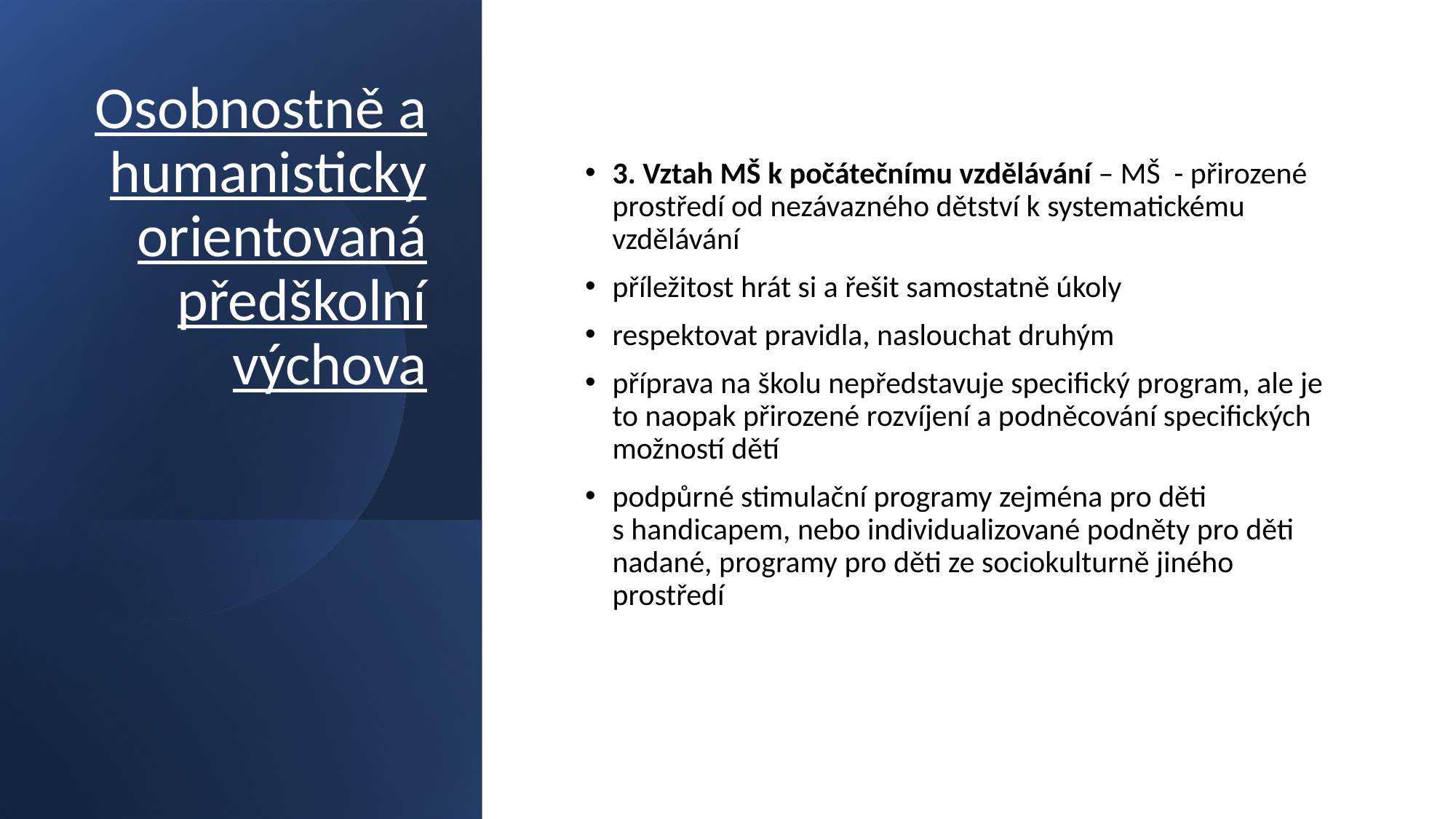

# Osobnostně a humanisticky orientovaná předškolní výchova
3. Vztah MŠ k počátečnímu vzdělávání – MŠ  - přirozené prostředí od nezávazného dětství k systematickému vzdělávání
příležitost hrát si a řešit samostatně úkoly
respektovat pravidla, naslouchat druhým
příprava na školu nepředstavuje specifický program, ale je to naopak přirozené rozvíjení a podněcování specifických možností dětí
podpůrné stimulační programy zejména pro děti s handicapem, nebo individualizované podněty pro děti nadané, programy pro děti ze sociokulturně jiného prostředí